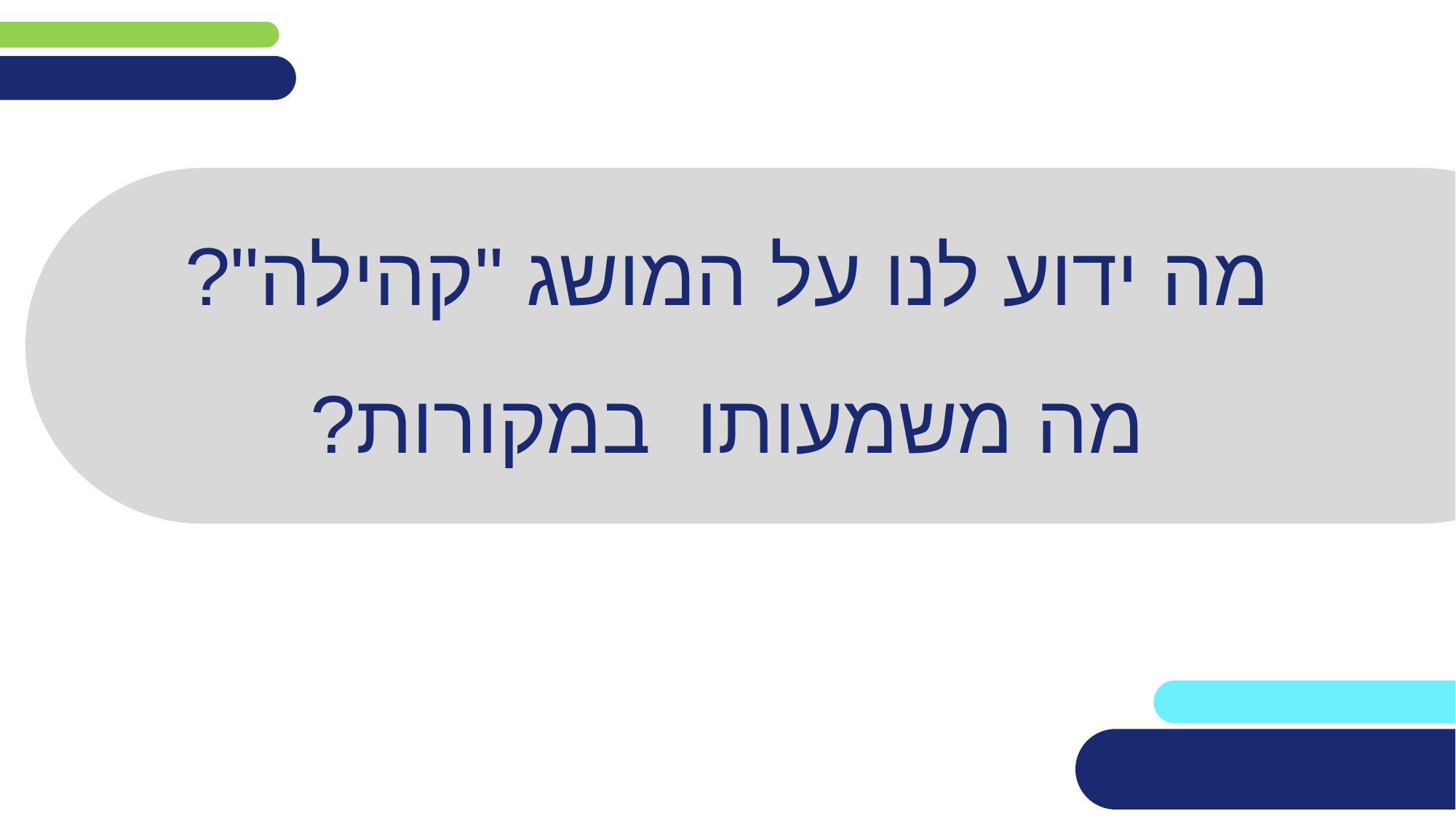

# מה ידוע לנו על המושג "קהילה"?
מה משמעותו  במקורות?